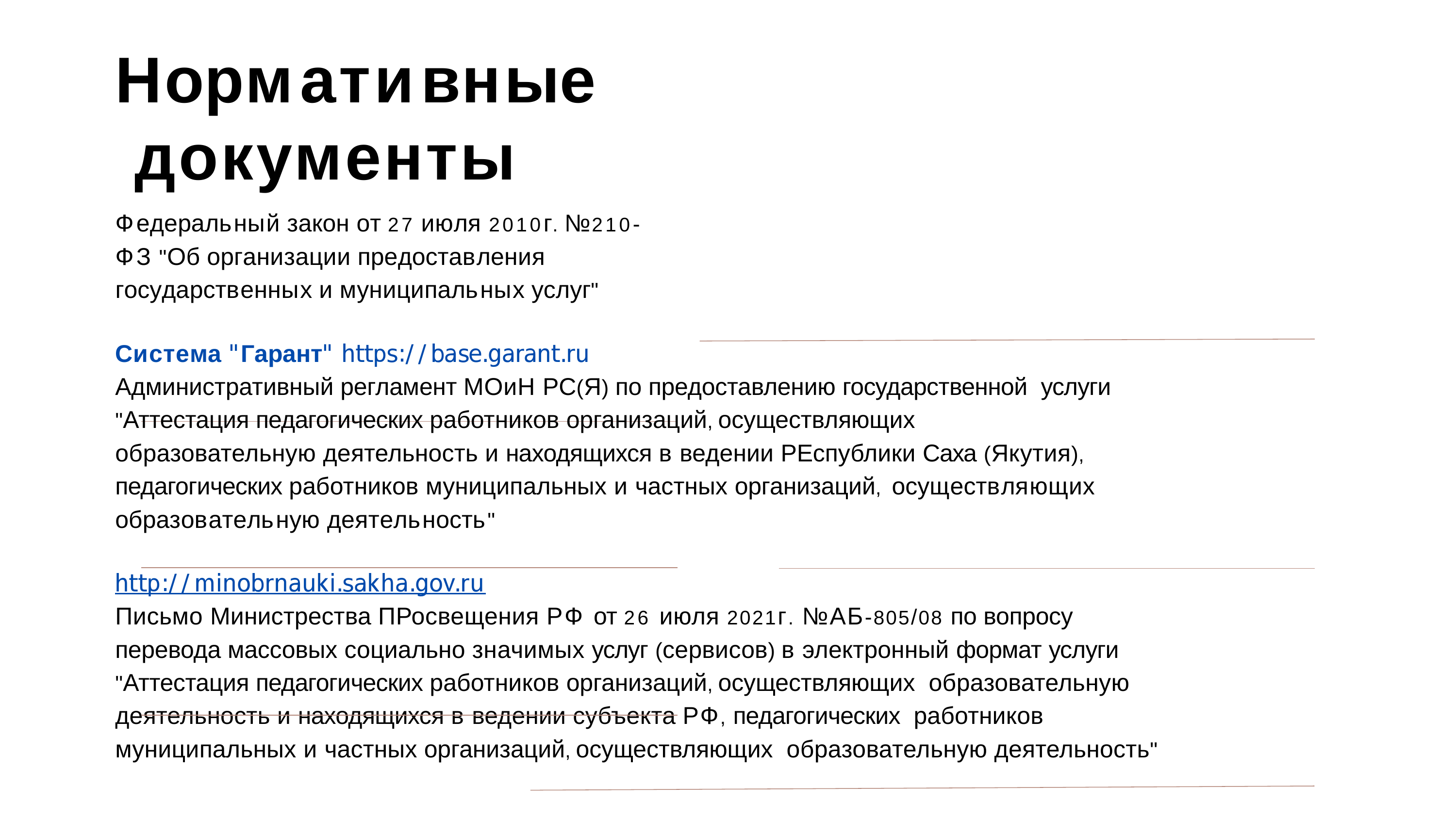

# Нормативные  документы
Федеральный закон от 27 июля 2010г. №210-  ФЗ "Об организации предоставления  государственных и муниципальных услуг"
Система "Гарант" https://base.garant.ru
Административный регламент МОиН РС(Я) по предоставлению государственной  услуги "Аттестация педагогических работников организаций, осуществляющих  образовательную деятельность и находящихся в ведении РЕспублики Саха (Якутия),  педагогических работников муниципальных и частных организаций,  осуществляющих образовательную деятельность"

http://minobrnauki.sakha.gov.ru
Письмо Министрества ПРосвещения РФ от 26 июля 2021г. №АБ-805/08 по вопросу  перевода массовых социально значимых услуг (сервисов) в электронный формат услуги  "Аттестация педагогических работников организаций, осуществляющих  образовательную деятельность и находящихся в ведении субъекта РФ, педагогических  работников муниципальных и частных организаций, осуществляющих  образовательную деятельность"